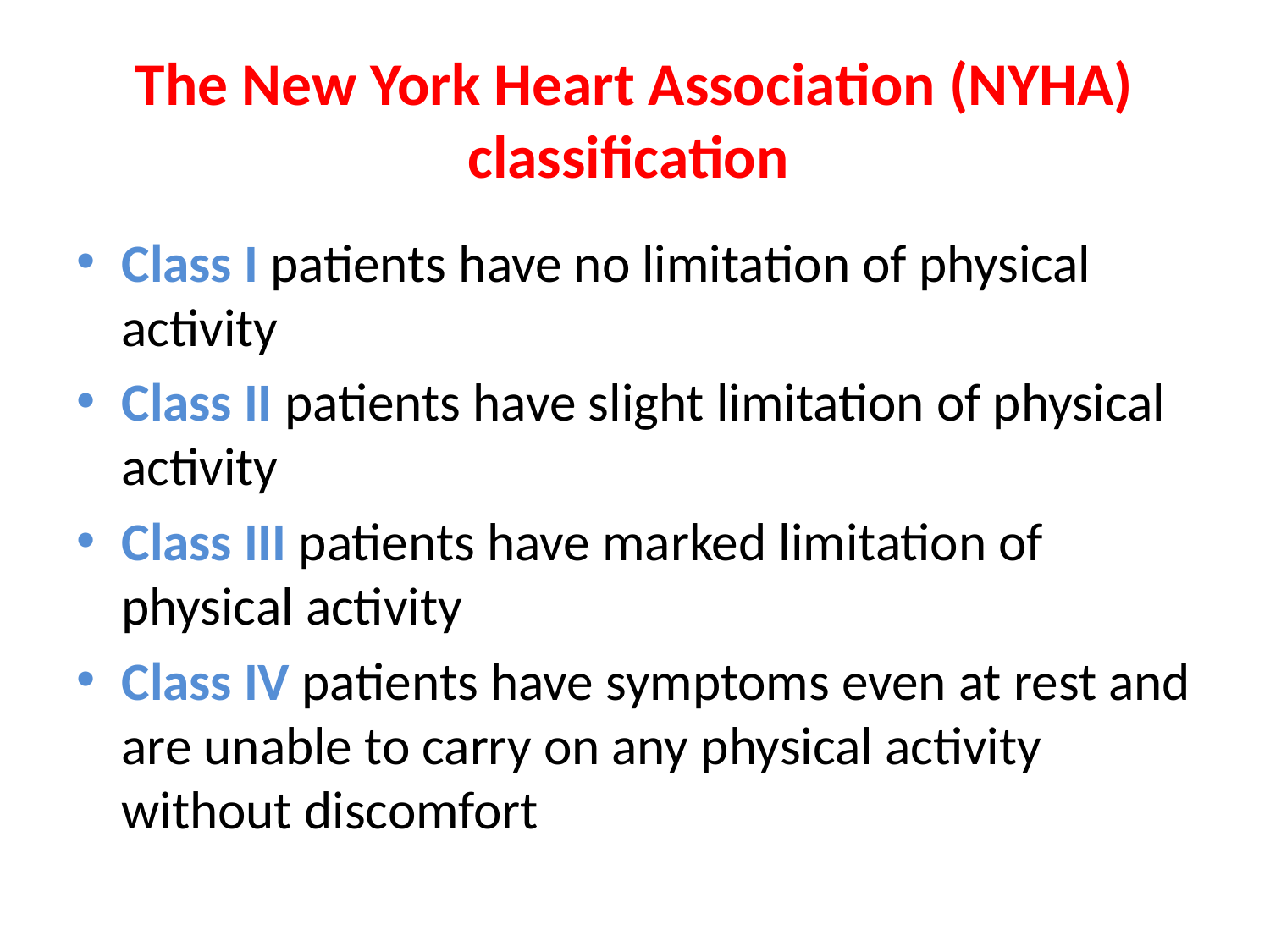

# The New York Heart Association (NYHA) classification
Class I patients have no limitation of physical activity
Class II patients have slight limitation of physical activity
Class III patients have marked limitation of physical activity
Class IV patients have symptoms even at rest and are unable to carry on any physical activity without discomfort